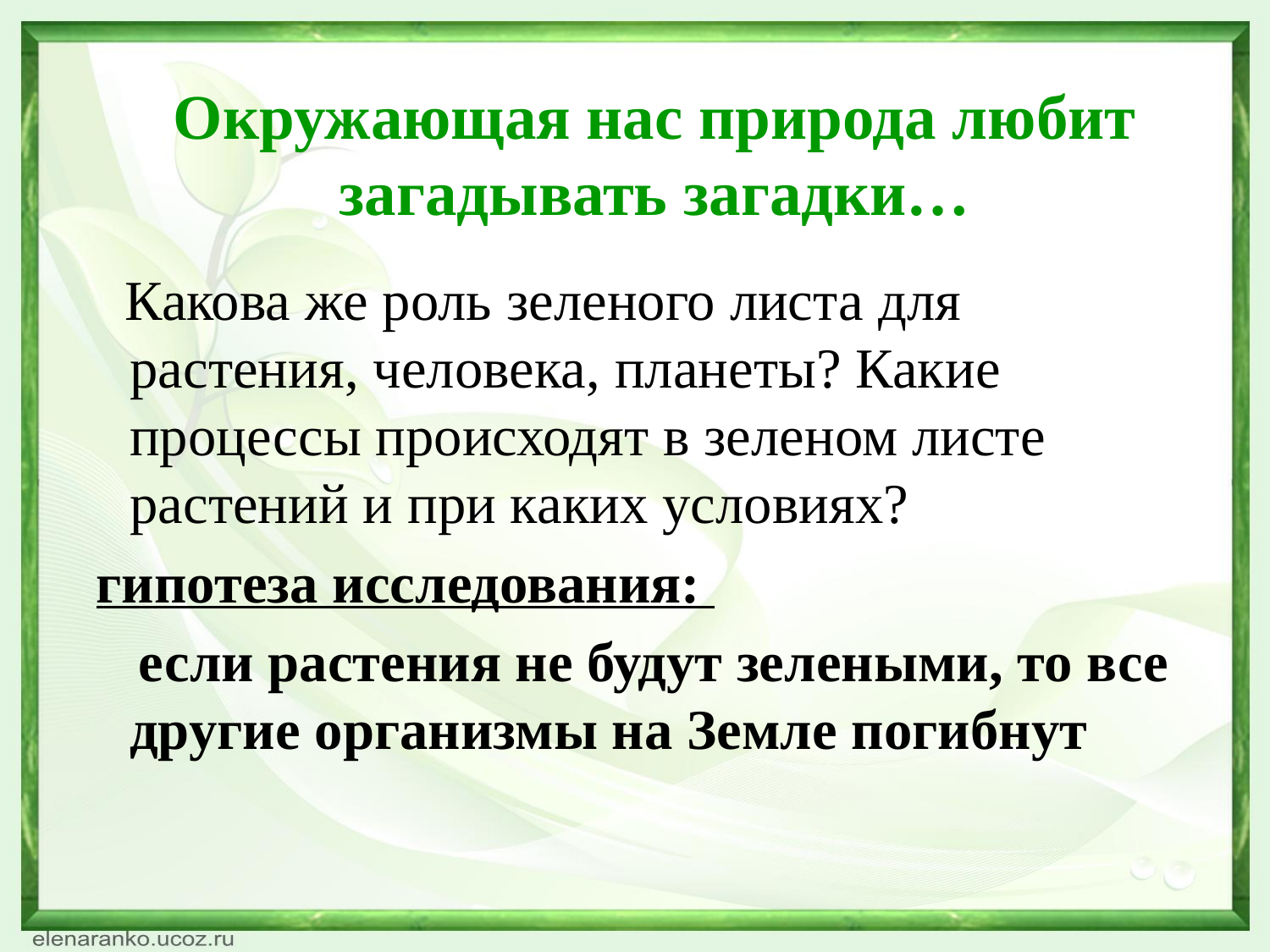

Окружающая нас природа любит загадывать загадки…
   Какова же роль зеленого листа для растения, человека, планеты? Какие процессы происходят в зеленом листе растений и при каких условиях?
 гипотеза исследования:
    если растения не будут зелеными, то все другие организмы на Земле погибнут